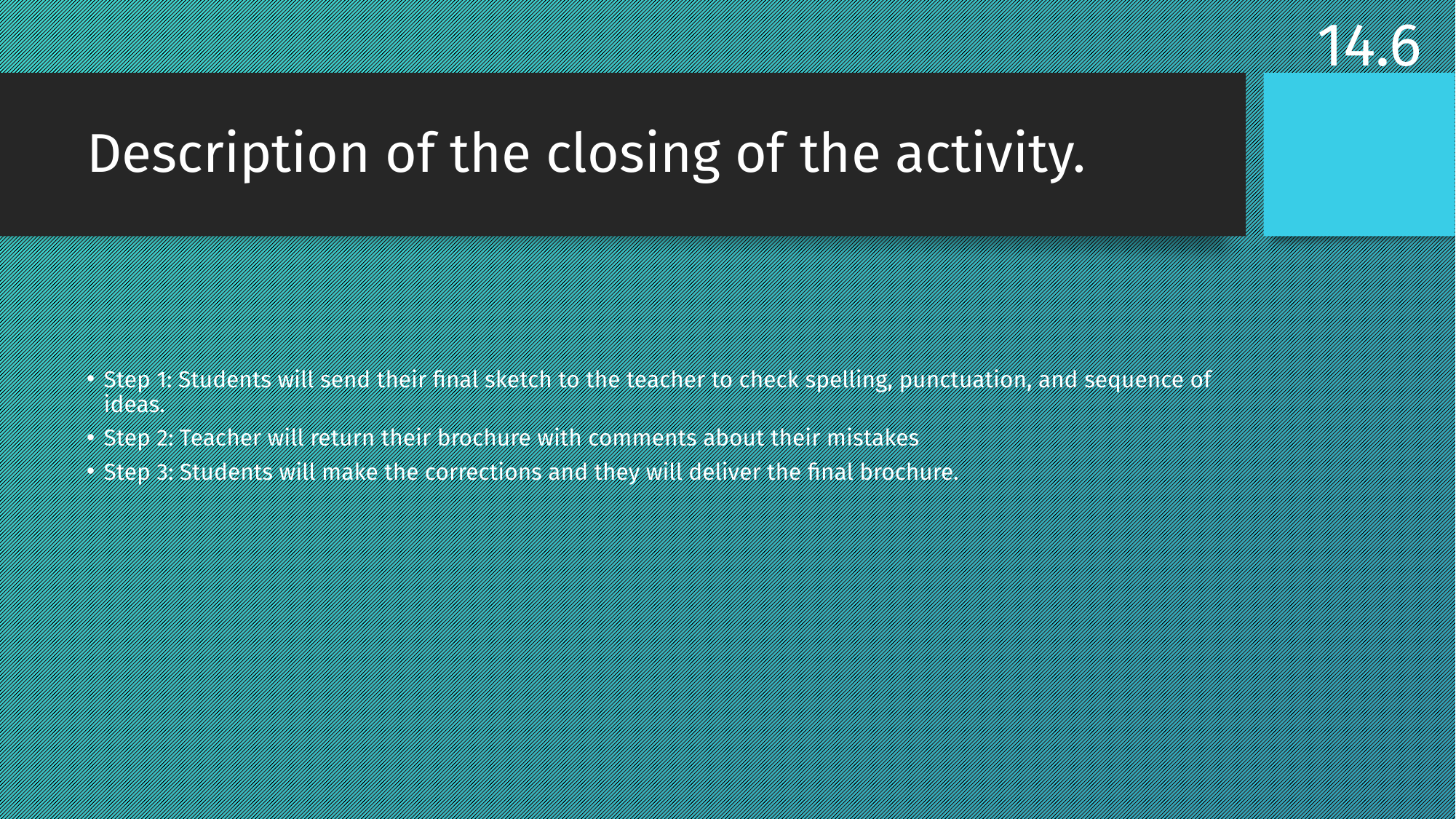

14.6
# Description of the closing of the activity.
Step 1: Students will send their final sketch to the teacher to check spelling, punctuation, and sequence of ideas.
Step 2: Teacher will return their brochure with comments about their mistakes
Step 3: Students will make the corrections and they will deliver the final brochure.